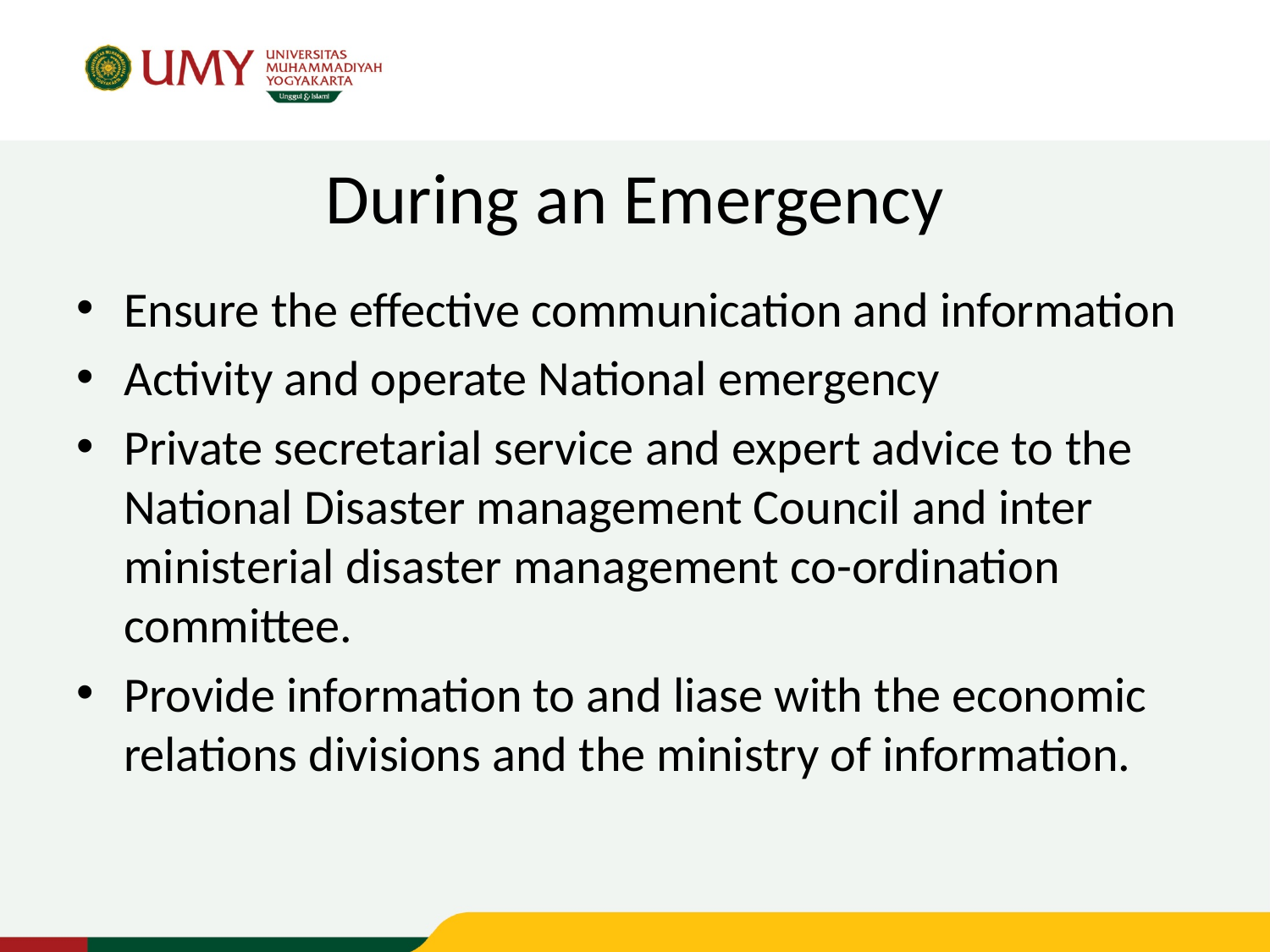

# During an Emergency
Ensure the effective communication and information
Activity and operate National emergency
Private secretarial service and expert advice to the National Disaster management Council and inter ministerial disaster management co-ordination committee.
Provide information to and liase with the economic relations divisions and the ministry of information.